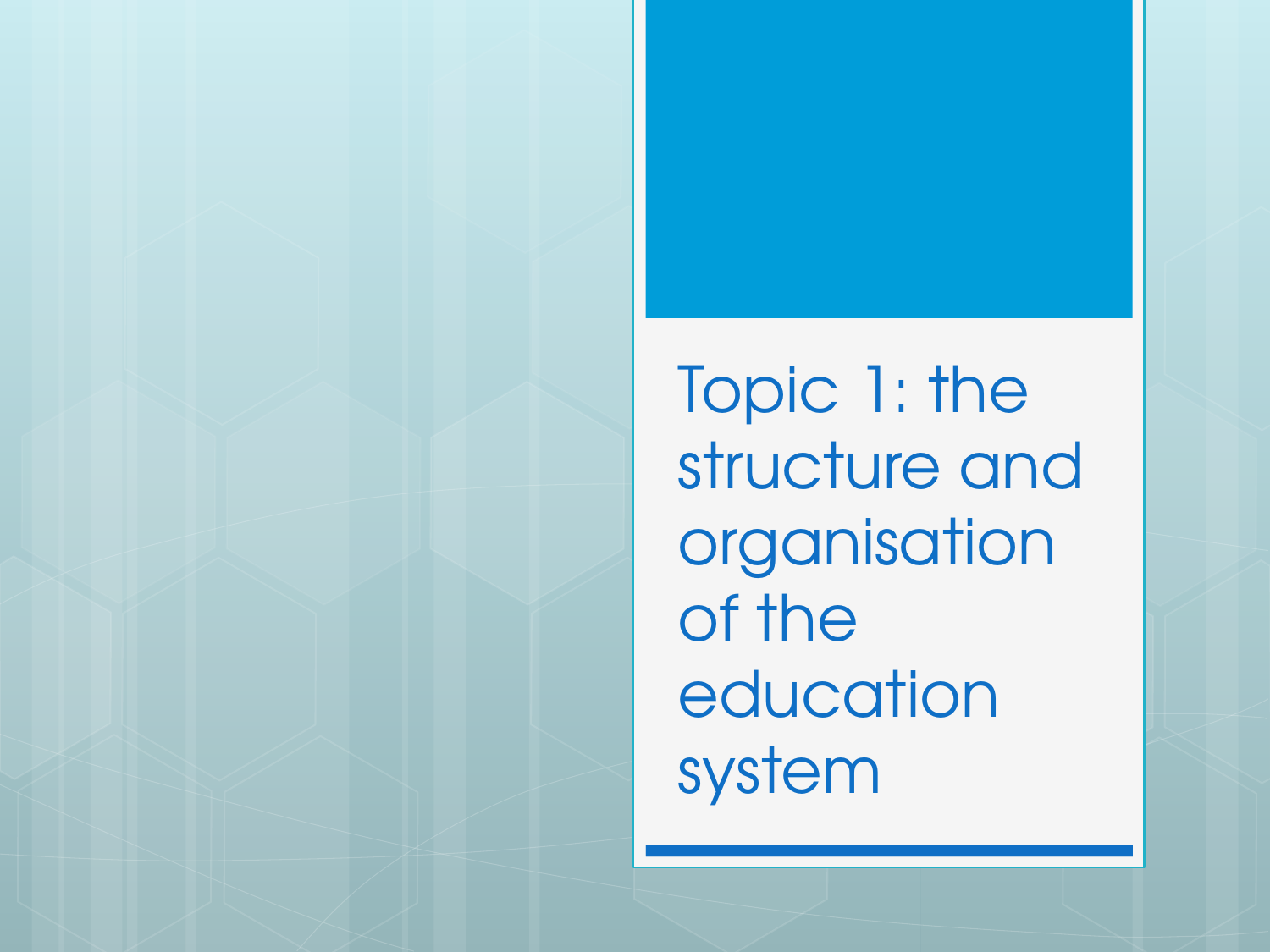

# Topic 1: the structure and organisation of the education system